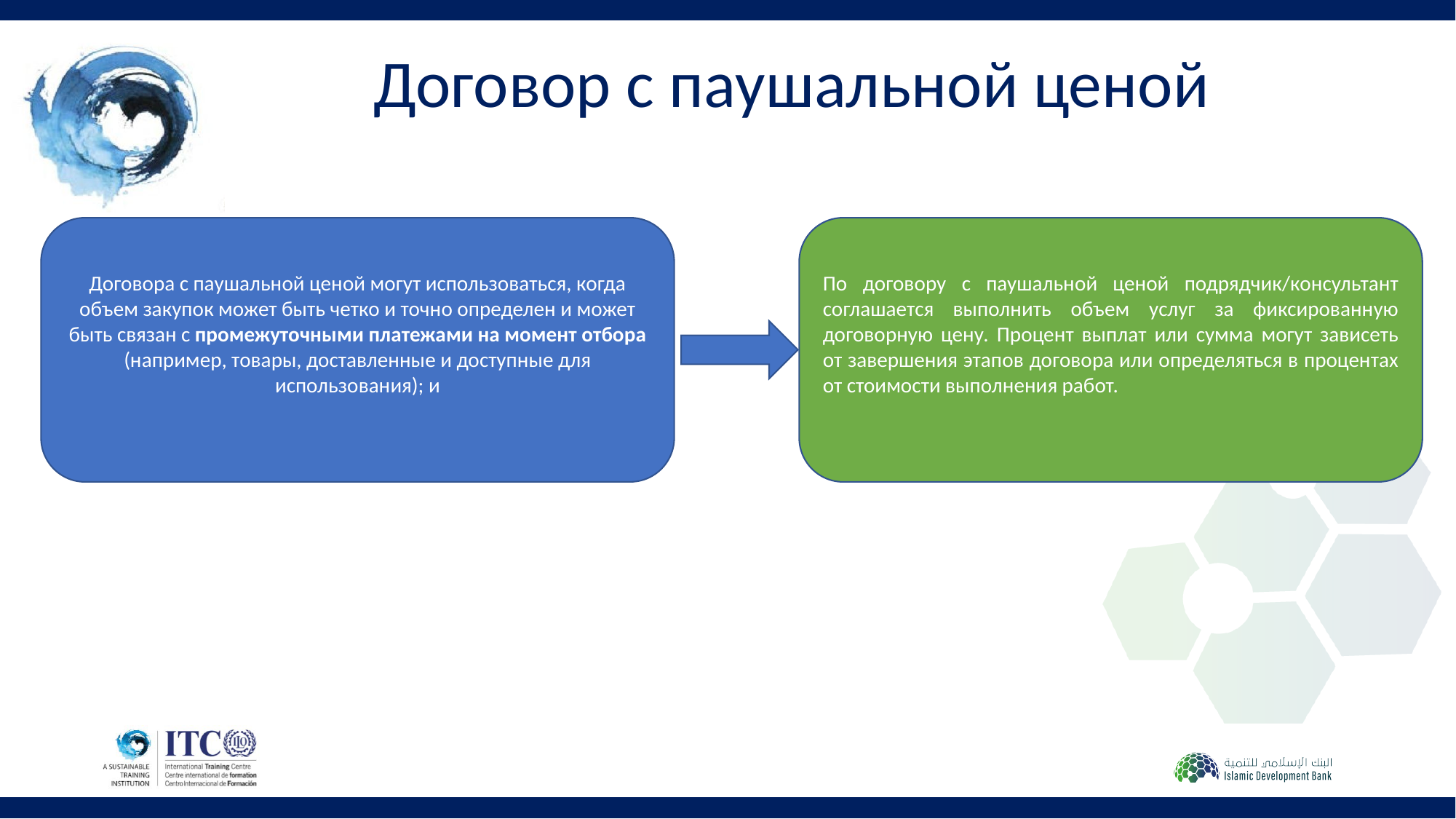

Договор с паушальной ценой
Договора с паушальной ценой могут использоваться, когда объем закупок может быть четко и точно определен и может быть связан с промежуточными платежами на момент отбора (например, товары, доставленные и доступные для использования); и

По договору с паушальной ценой подрядчик/консультант соглашается выполнить объем услуг за фиксированную договорную цену. Процент выплат или сумма могут зависеть от завершения этапов договора или определяться в процентах от стоимости выполнения работ.